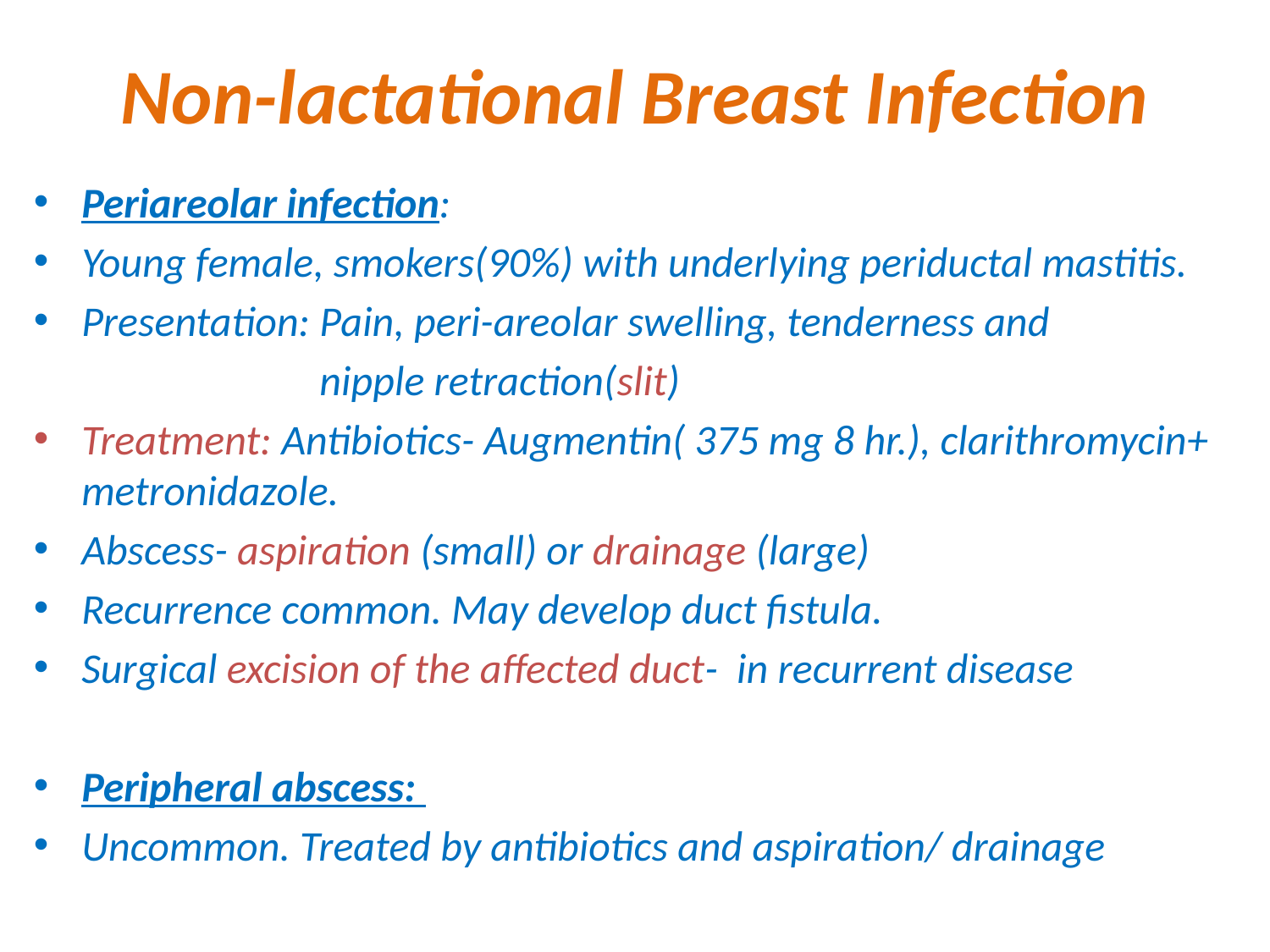

# Non-lactational Breast Infection
Periareolar infection:
Young female, smokers(90%) with underlying periductal mastitis.
Presentation: Pain, peri-areolar swelling, tenderness and
                              nipple retraction(slit)
Treatment: Antibiotics- Augmentin( 375 mg 8 hr.), clarithromycin+ metronidazole.
Abscess- aspiration (small) or drainage (large)
Recurrence common. May develop duct fistula.
Surgical excision of the affected duct-  in recurrent disease

Peripheral abscess:
Uncommon. Treated by antibiotics and aspiration/ drainage